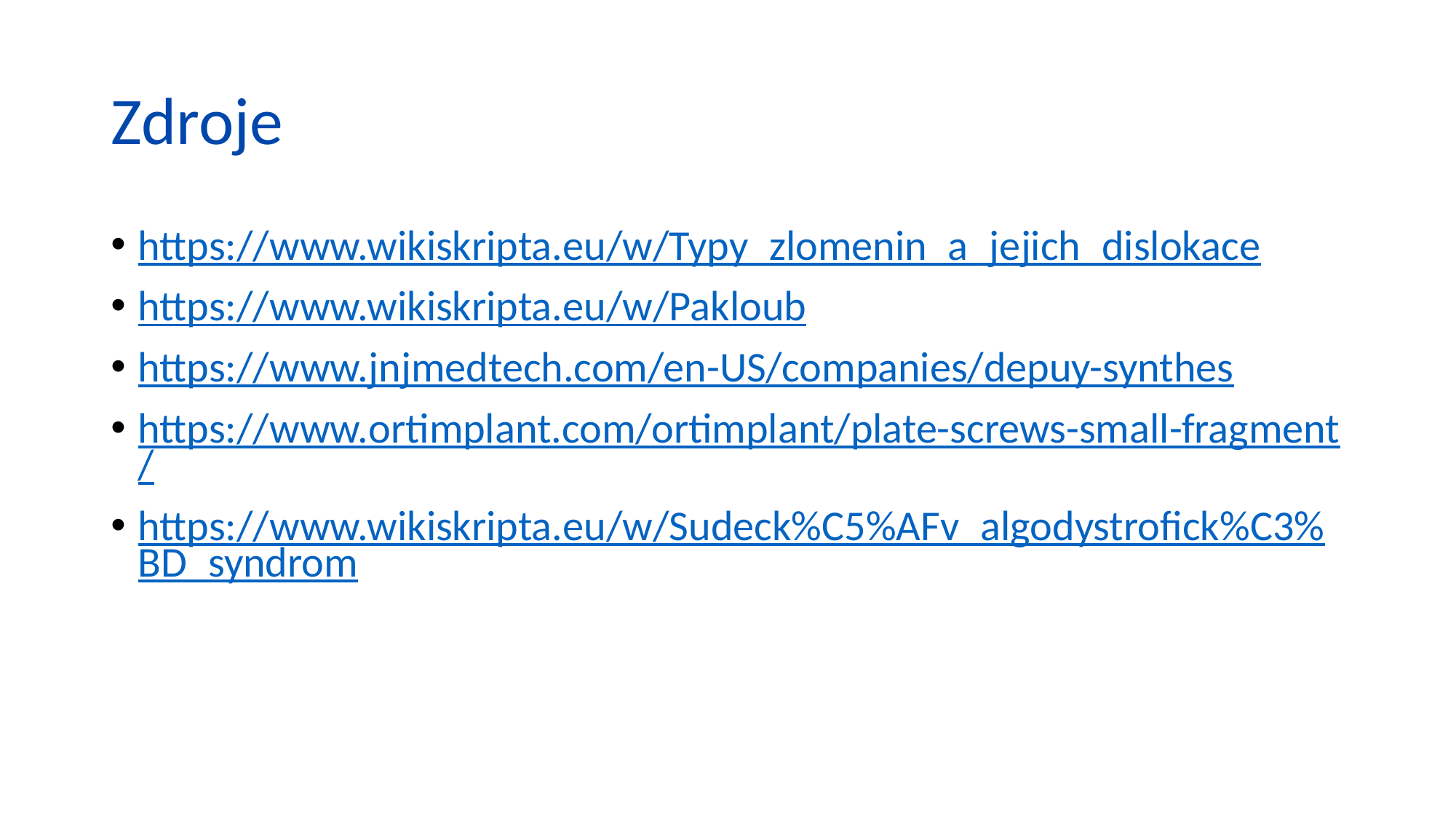

# Zdroje
https://www.wikiskripta.eu/w/Typy_zlomenin_a_jejich_dislokace
https://www.wikiskripta.eu/w/Pakloub
https://www.jnjmedtech.com/en-US/companies/depuy-synthes
https://www.ortimplant.com/ortimplant/plate-screws-small-fragment/
https://www.wikiskripta.eu/w/Sudeck%C5%AFv_algodystrofick%C3%BD_syndrom